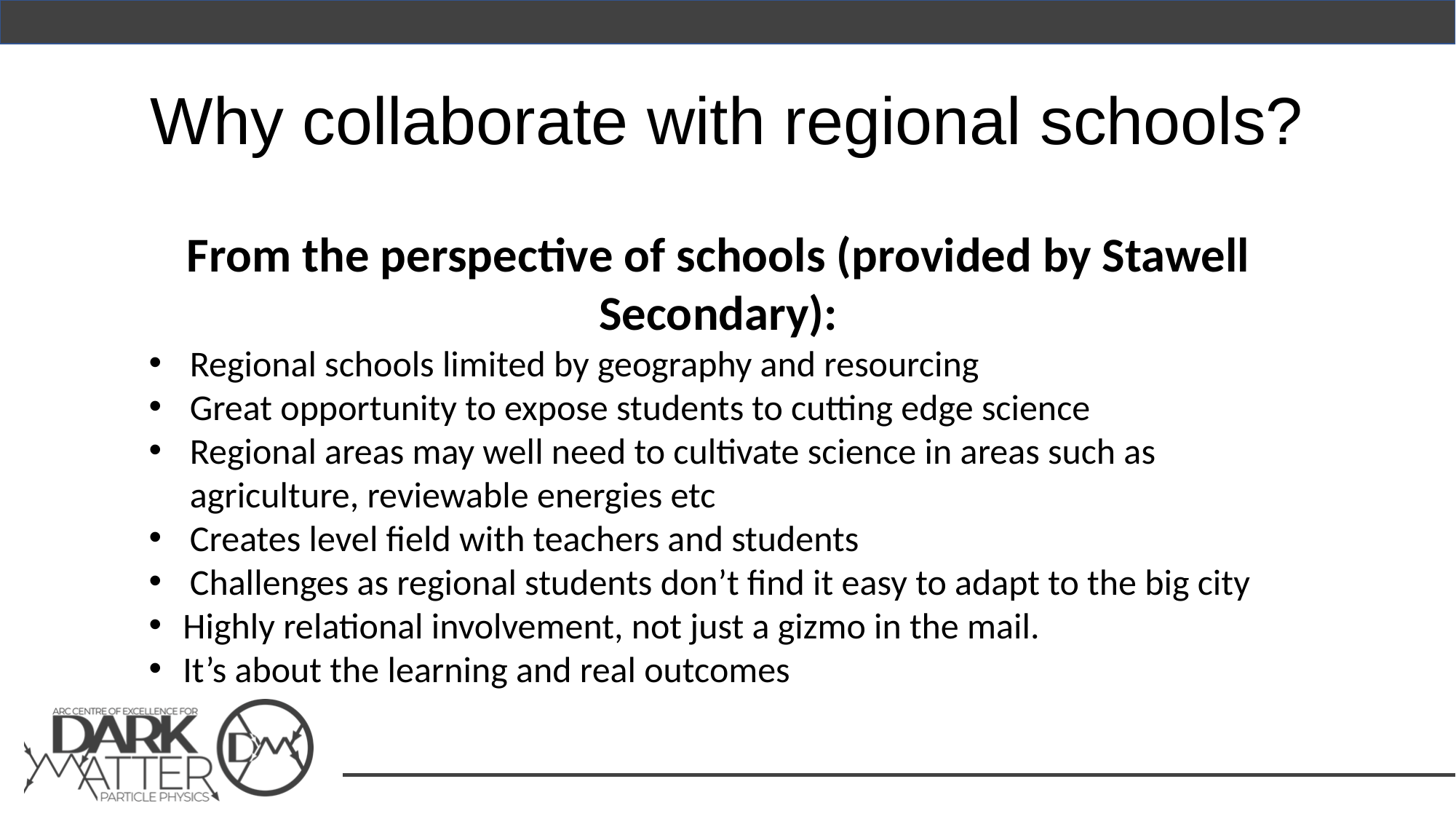

# Why collaborate with regional schools?
From the perspective of schools (provided by Stawell Secondary):
Regional schools limited by geography and resourcing
Great opportunity to expose students to cutting edge science
Regional areas may well need to cultivate science in areas such as agriculture, reviewable energies etc
Creates level field with teachers and students
Challenges as regional students don’t find it easy to adapt to the big city
Highly relational involvement, not just a gizmo in the mail.
It’s about the learning and real outcomes